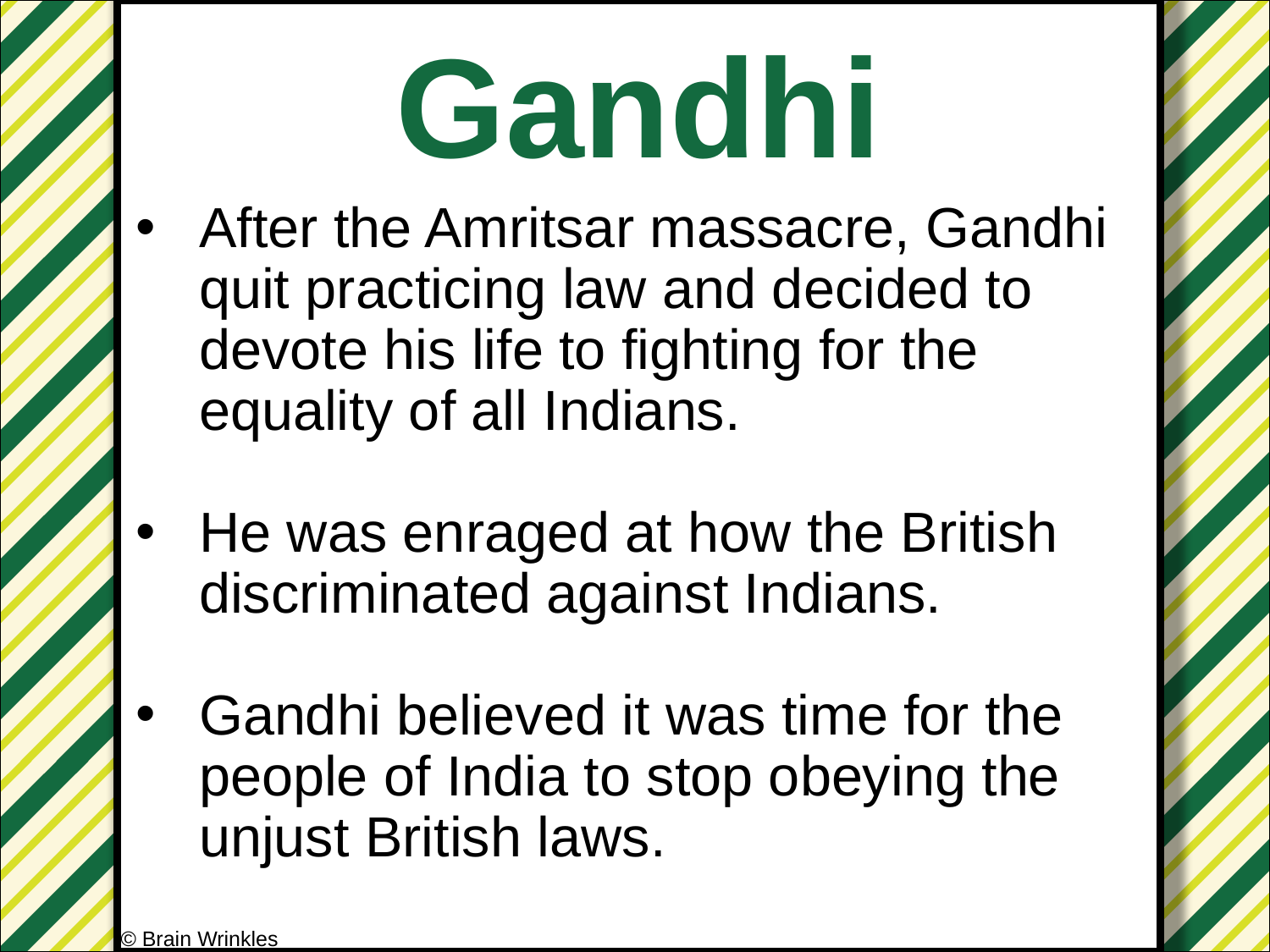

Gandhi
#
After the Amritsar massacre, Gandhi quit practicing law and decided to devote his life to fighting for the equality of all Indians.

He was enraged at how the British discriminated against Indians.

Gandhi believed it was time for the people of India to stop obeying the unjust British laws.

© Brain Wrinkles